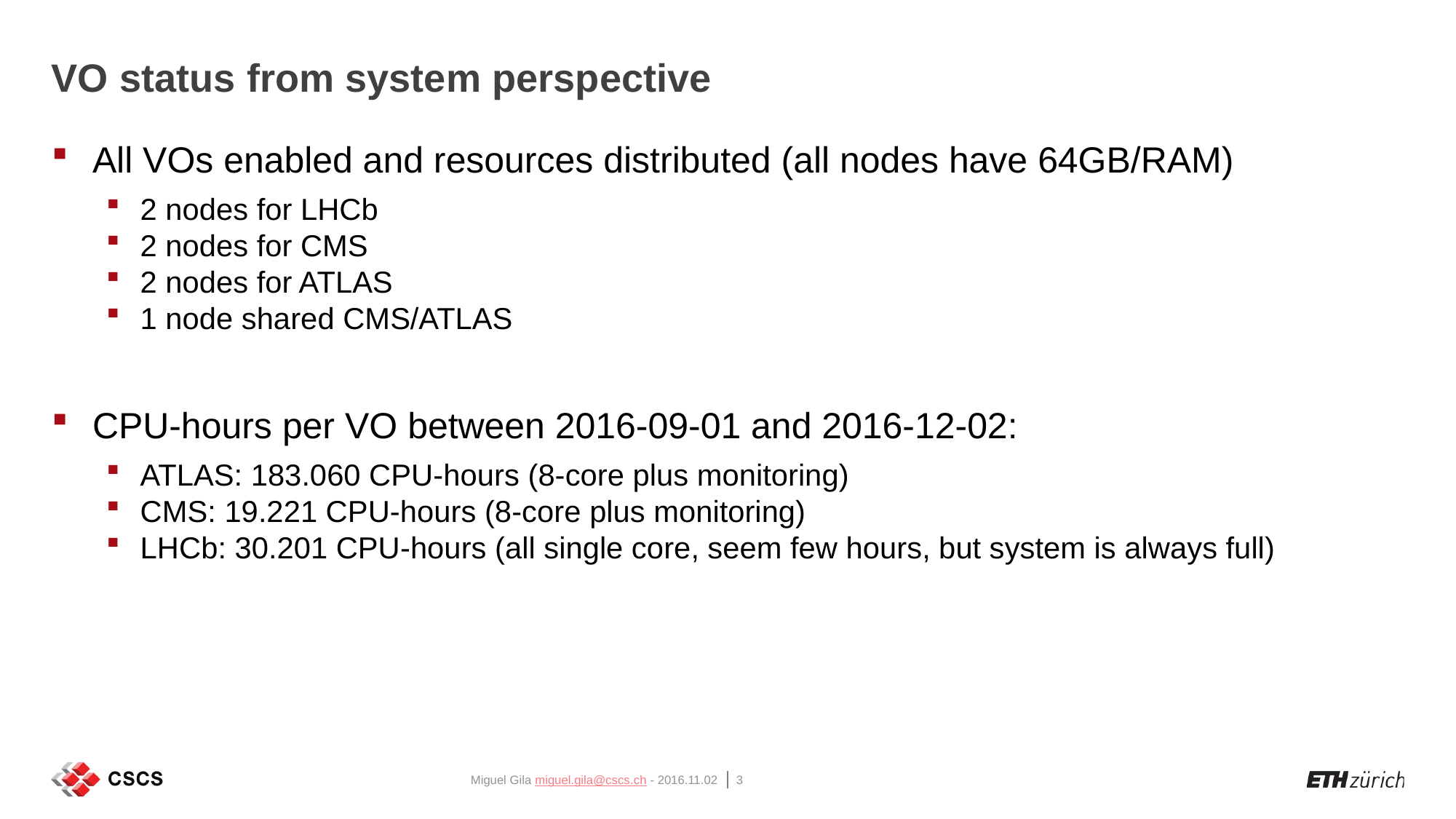

# VO status from system perspective
All VOs enabled and resources distributed (all nodes have 64GB/RAM)
2 nodes for LHCb
2 nodes for CMS
2 nodes for ATLAS
1 node shared CMS/ATLAS

CPU-hours per VO between 2016-09-01 and 2016-12-02:
ATLAS: 183.060 CPU-hours (8-core plus monitoring)
CMS: 19.221 CPU-hours (8-core plus monitoring)
LHCb: 30.201 CPU-hours (all single core, seem few hours, but system is always full)

Miguel Gila miguel.gila@cscs.ch - 2016.11.02
3